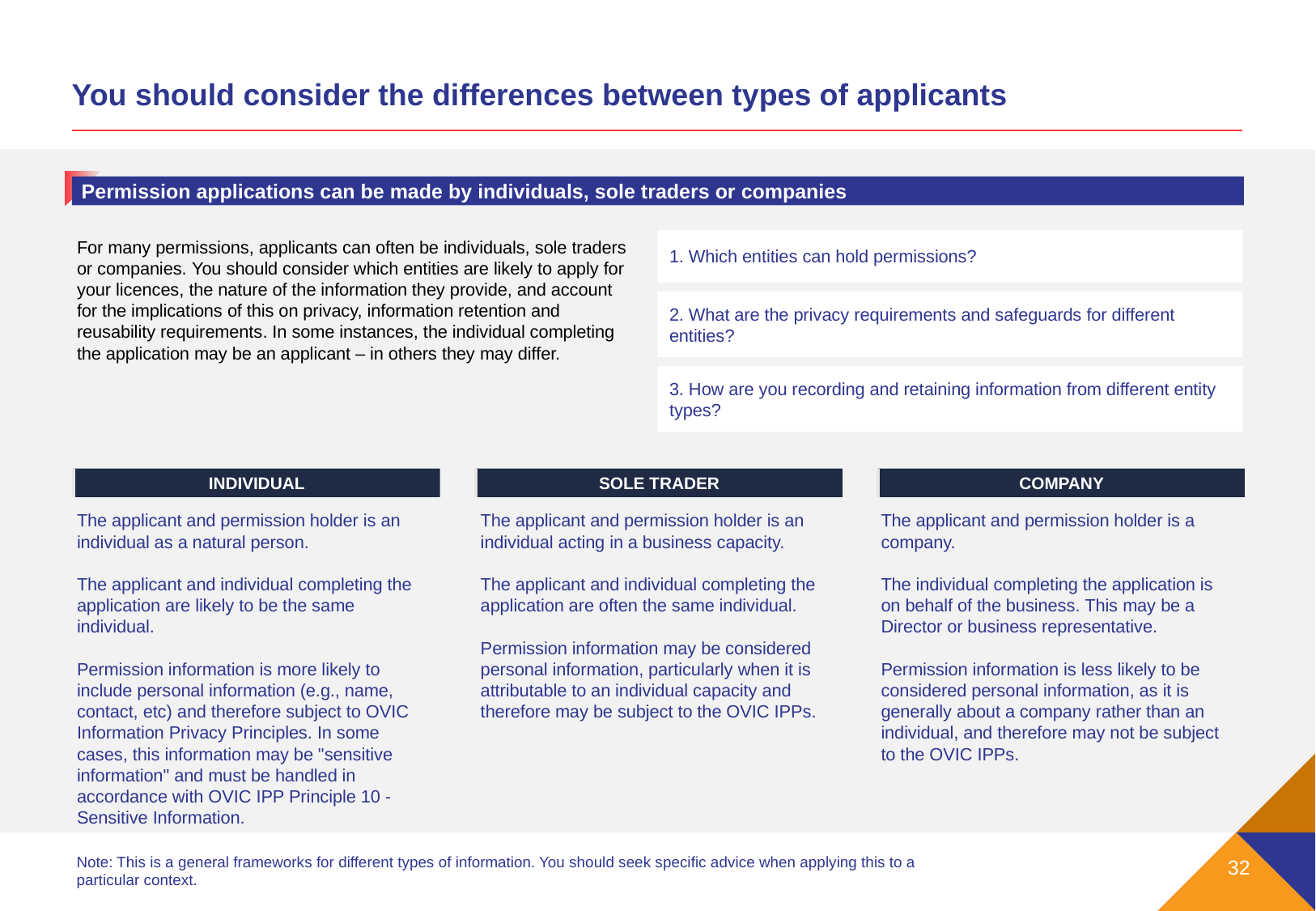

# You should consider the differences between types of applicants

Permission applications can be made by individuals, sole traders or companies
1. Which entities can hold permissions?
2. What are the privacy requirements and safeguards for different entities?
3. How are you recording and retaining information from different entity types?
For many permissions, applicants can often be individuals, sole traders or companies. You should consider which entities are likely to apply for your licences, the nature of the information they provide, and account for the implications of this on privacy, information retention and reusability requirements. In some instances, the individual completing the application may be an applicant – in others they may differ.
INDIVIDUAL
SOLE TRADER
COMPANY
The applicant and permission holder is an individual as a natural person.

The applicant and individual completing the application are likely to be the same individual.

Permission information is more likely to include personal information (e.g., name, contact, etc) and therefore subject to OVIC Information Privacy Principles. In some cases, this information may be "sensitive information" and must be handled in accordance with OVIC IPP Principle 10 - Sensitive Information.
The applicant and permission holder is an individual acting in a business capacity.

The applicant and individual completing the application are often the same individual.

Permission information may be considered personal information, particularly when it is attributable to an individual capacity and therefore may be subject to the OVIC IPPs.
The applicant and permission holder is a company.

The individual completing the application is on behalf of the business. This may be a Director or business representative.

Permission information is less likely to be considered personal information, as it is generally about a company rather than an individual, and therefore may not be subject to the OVIC IPPs.

32
Note: This is a general frameworks for different types of information. You should seek specific advice when applying this to a
particular context.